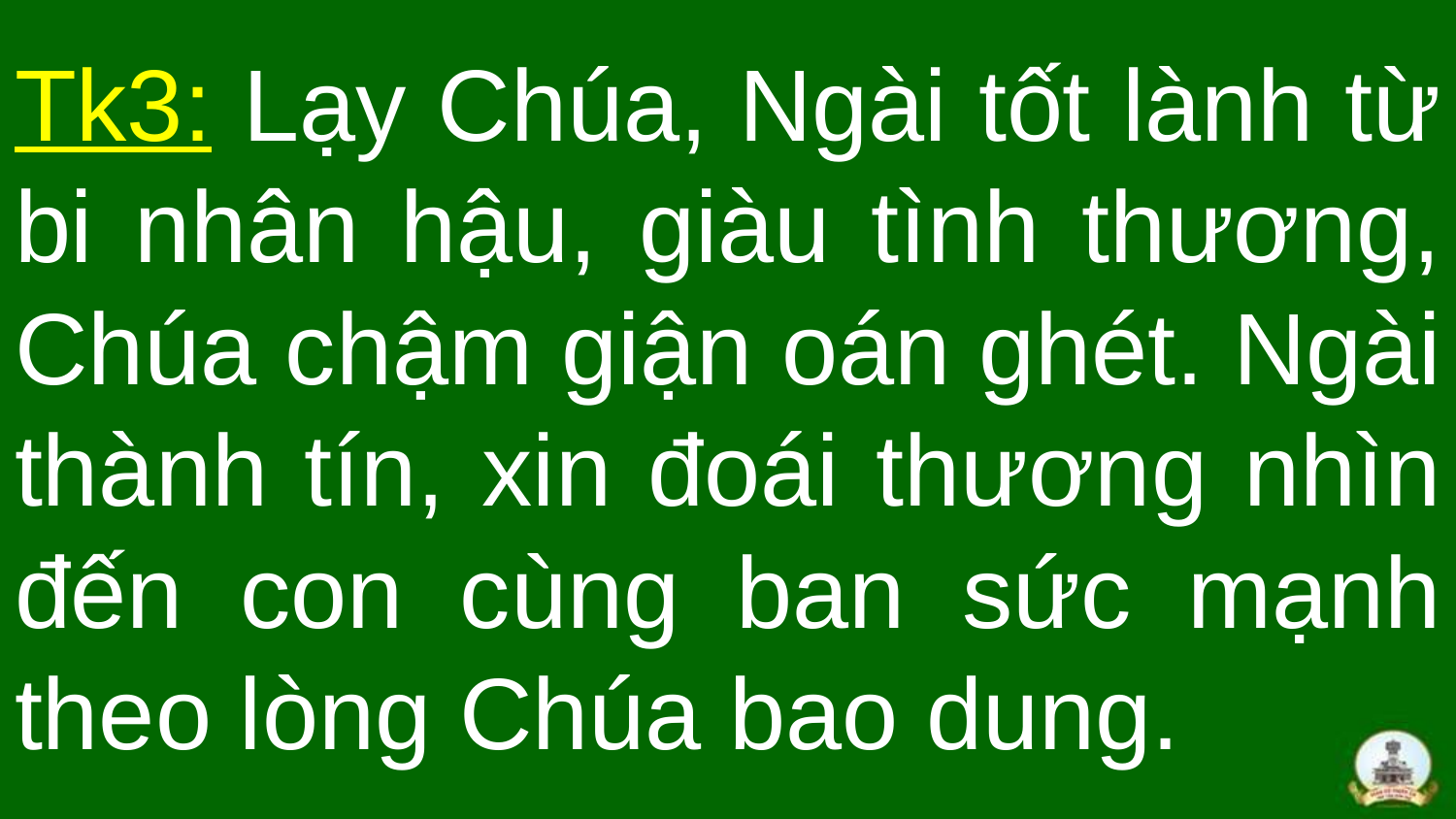

# Tk3: Lạy Chúa, Ngài tốt lành từ bi nhân hậu, giàu tình thương, Chúa chậm giận oán ghét. Ngài thành tín, xin đoái thương nhìn đến con cùng ban sức mạnh theo lòng Chúa bao dung.